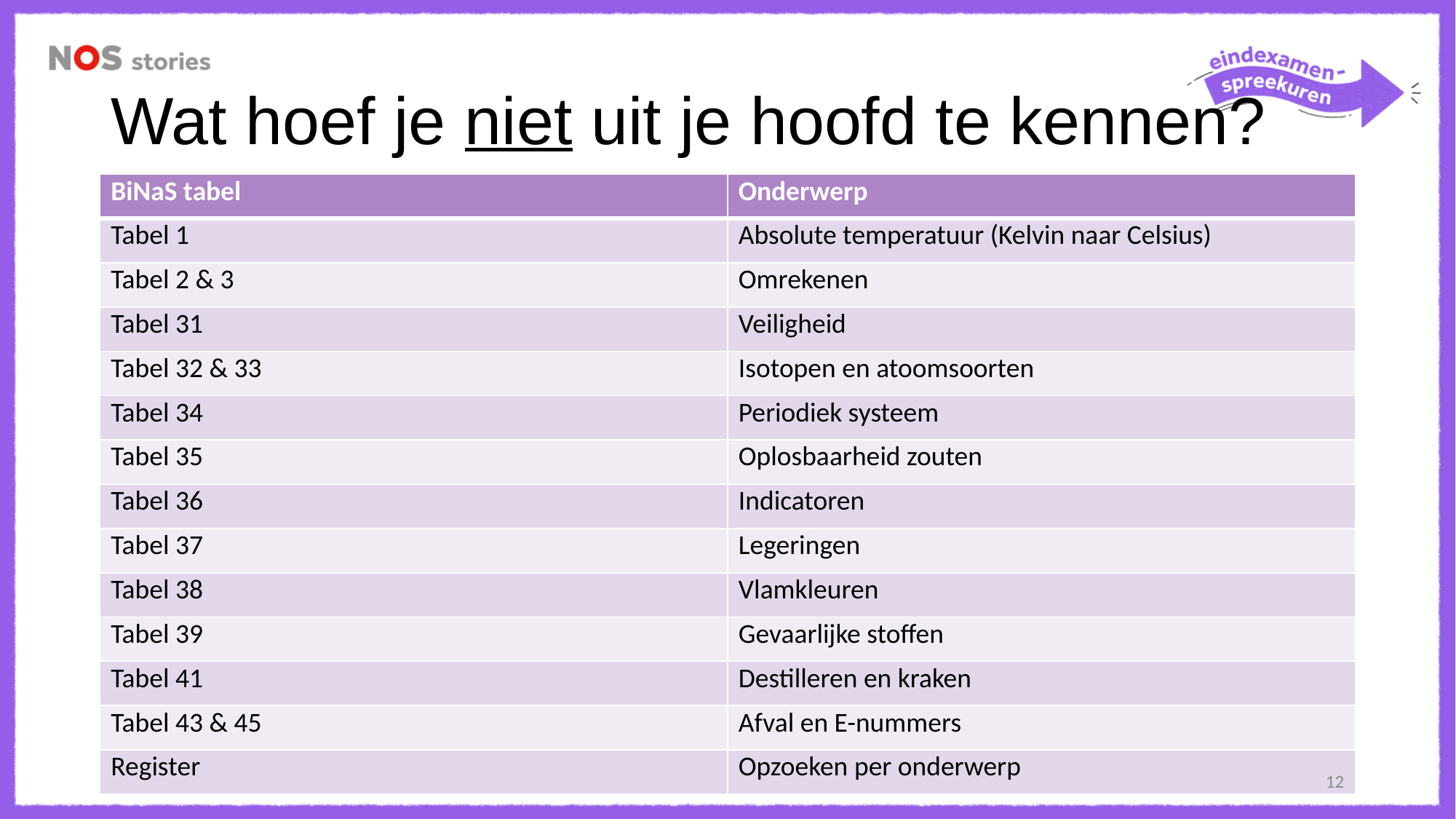

# Wat hoef je niet uit je hoofd te kennen?
| BiNaS tabel | Onderwerp |
| --- | --- |
| Tabel 1 | Absolute temperatuur (Kelvin naar Celsius) |
| Tabel 2 & 3 | Omrekenen |
| Tabel 31 | Veiligheid |
| Tabel 32 & 33 | Isotopen en atoomsoorten |
| Tabel 34 | Periodiek systeem |
| Tabel 35 | Oplosbaarheid zouten |
| Tabel 36 | Indicatoren |
| Tabel 37 | Legeringen |
| Tabel 38 | Vlamkleuren |
| Tabel 39 | Gevaarlijke stoffen |
| Tabel 41 | Destilleren en kraken |
| Tabel 43 & 45 | Afval en E-nummers |
| Register | Opzoeken per onderwerp |

12